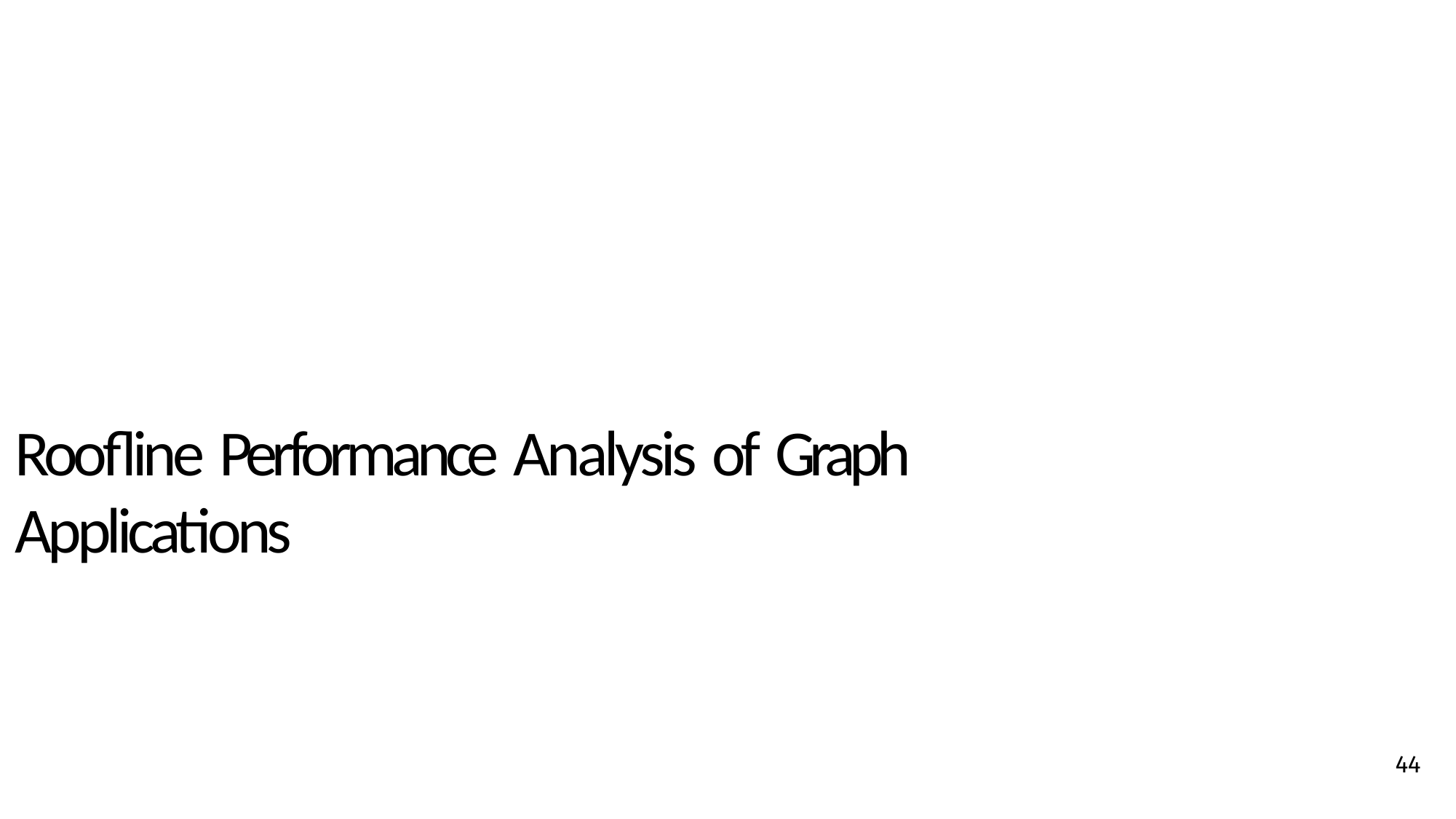

# Roofline Performance Analysis of Graph Applications
44